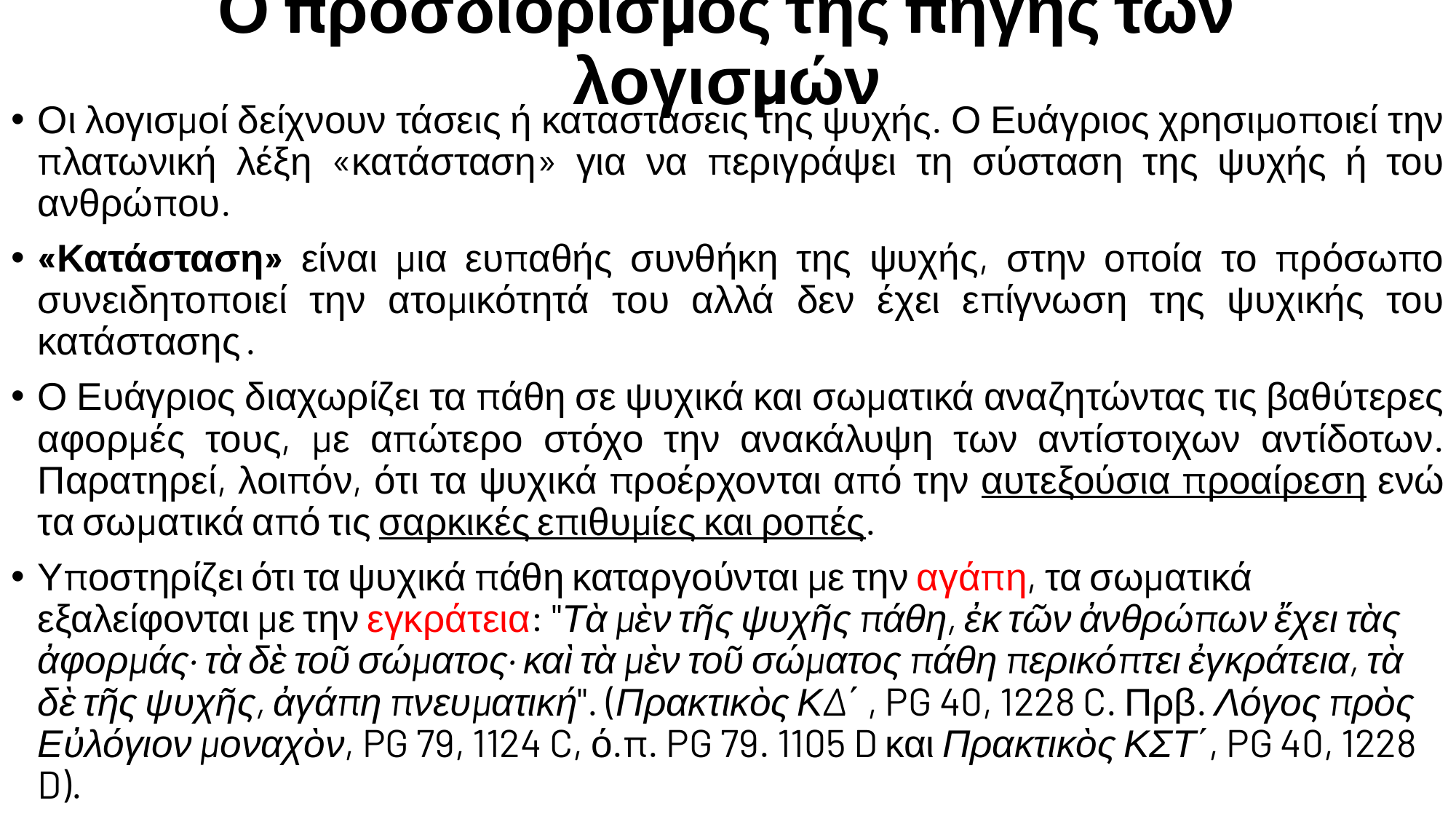

# Ο προσδιορισμός της πηγής των λογισμών
Οι λογισμοί δείχνουν τάσεις ή καταστάσεις της ψυχής. Ο Ευάγριος χρησιμοποιεί την πλατωνική λέξη «κατάσταση» για να περιγράψει τη σύσταση της ψυχής ή του ανθρώπου.
«Κατάσταση» είναι μια ευπαθής συνθήκη της ψυχής, στην οποία το πρόσωπο συνειδητοποιεί την ατομικότητά του αλλά δεν έχει επίγνωση της ψυχικής του κατάστασης .
Ο Ευάγριος διαχωρίζει τα πάθη σε ψυχικά και σωματικά αναζητώντας τις βαθύτερες αφορμές τους, με απώτερο στόχο την ανακάλυψη των αντίστοιχων αντίδοτων. Παρατηρεί, λοιπόν, ότι τα ψυχικά προέρχονται από την αυτεξούσια προαίρεση ενώ τα σωματικά από τις σαρκικές επιθυμίες και ροπές.
Υποστηρίζει ότι τα ψυχικά πάθη καταργούνται με την αγάπη, τα σωματικά εξαλείφονται με την εγκράτεια: "Τὰ μὲν τῆς ψυχῆς πάθη, ἐκ τῶν ἀνθρώπων ἔχει τὰς ἀφορμάς· τὰ δὲ τοῦ σώματος· καὶ τὰ μὲν τοῦ σώματος πάθη περικόπτει ἐγκράτεια, τὰ δὲ τῆς ψυχῆς, ἀγάπη πνευματική". (Πρακτικὸς ΚΔ΄ , PG 40, 1228 C. Πρβ. Λόγος πρὸς Εὐλόγιον μοναχὸν, PG 79, 1124 C, ό.π. PG 79. 1105 D και Πρακτικὸς ΚΣΤ΄, PG 40, 1228 D).